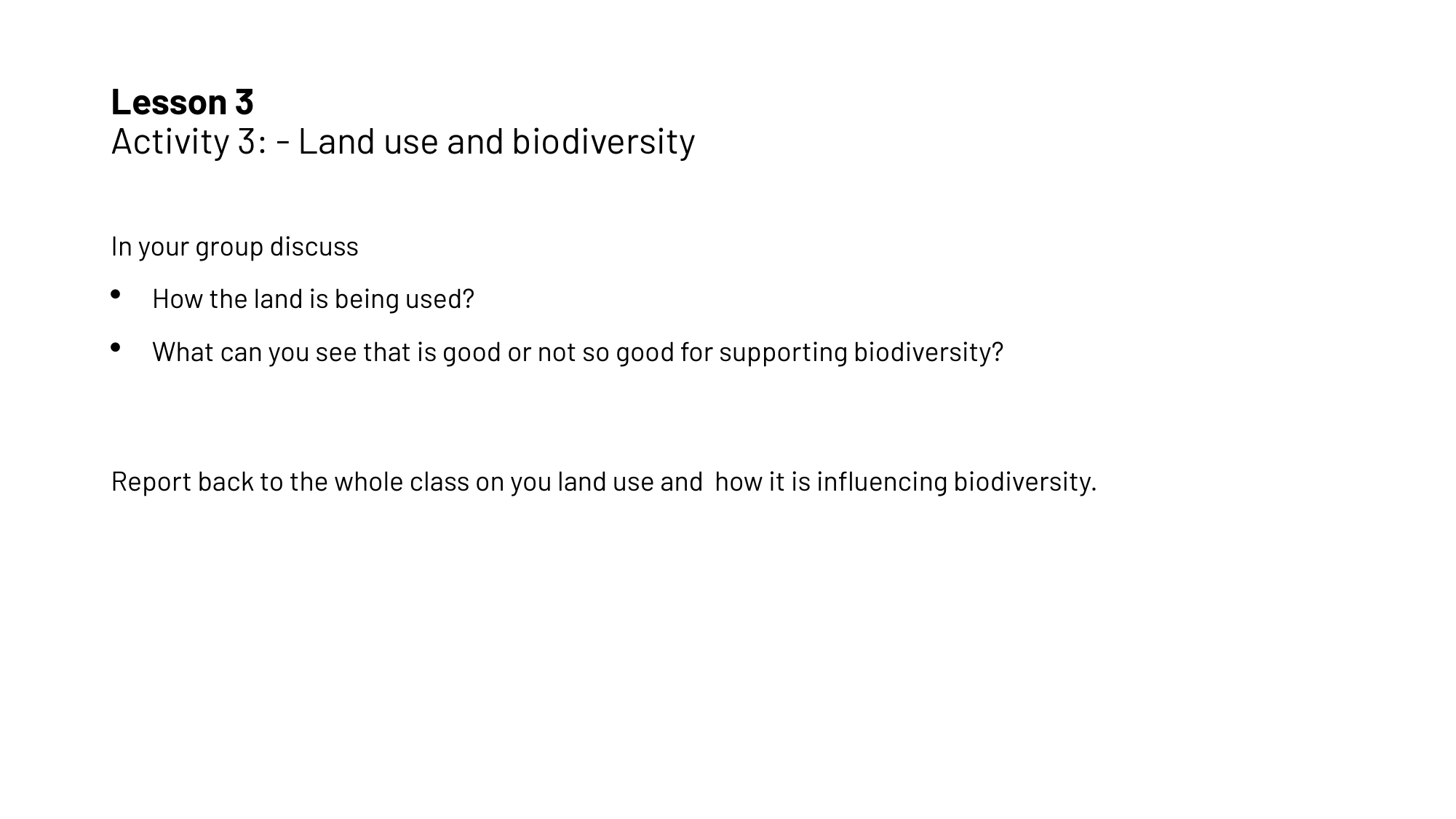

# Lesson 3 Activity 3: - Land use and biodiversity
In your group discuss
How the land is being used?
What can you see that is good or not so good for supporting biodiversity?

Report back to the whole class on you land use and  how it is influencing biodiversity.